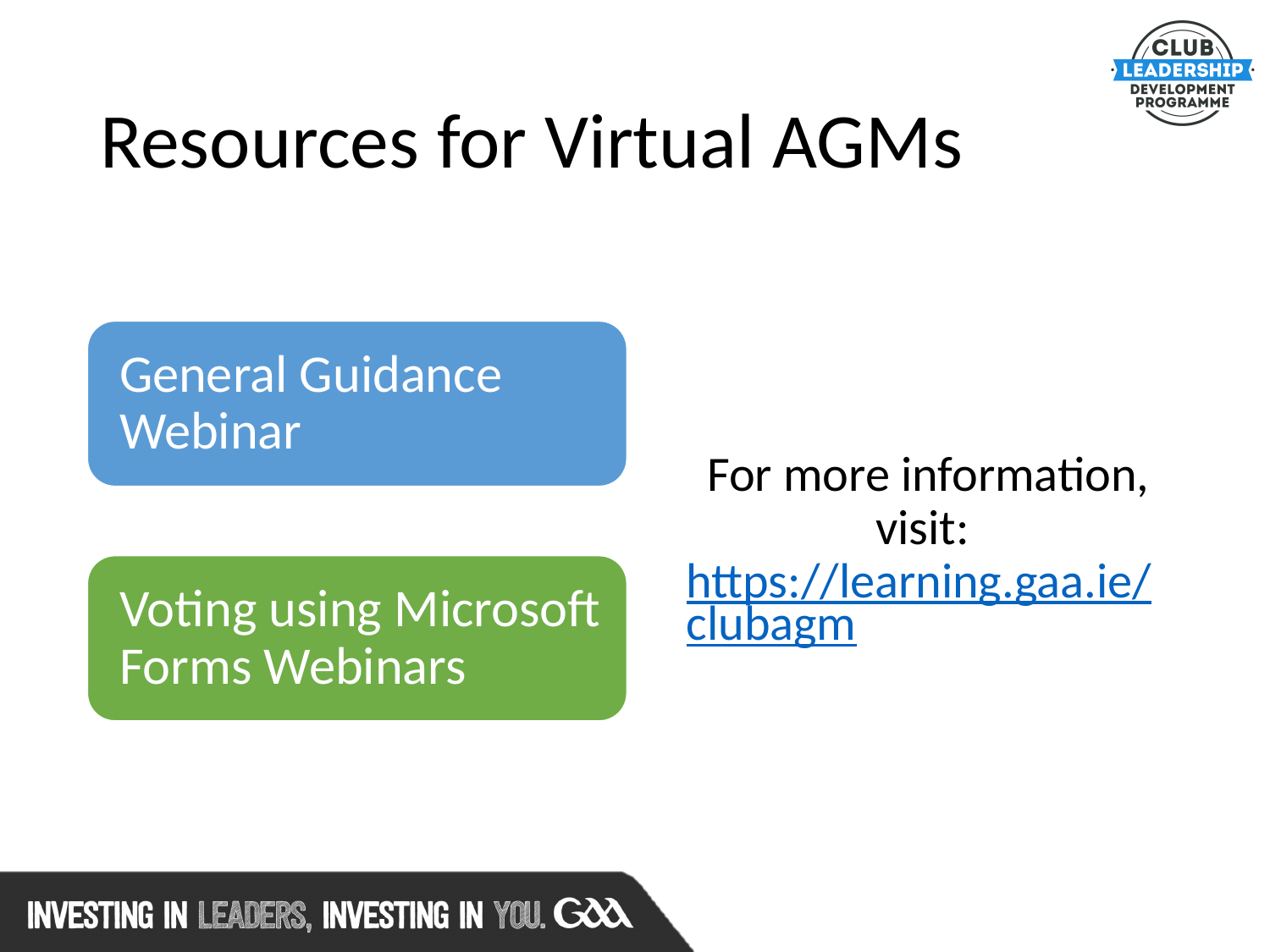

# Resources for Virtual AGMs
General Guidance Webinar

Voting using Microsoft Forms Webinars

For more information, visit: https://learning.gaa.ie/clubagm